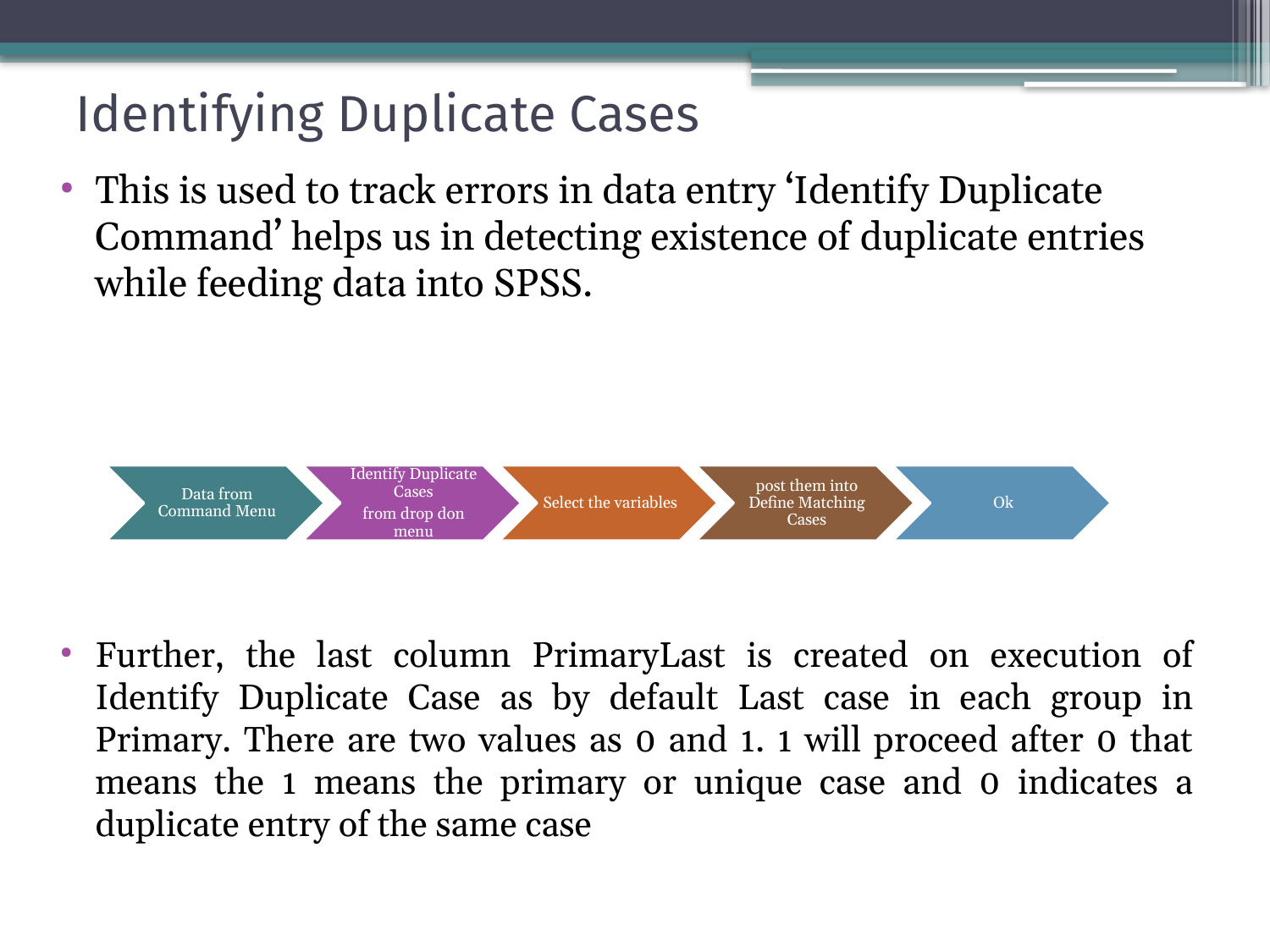

# Identifying Duplicate Cases
This is used to track errors in data entry ‘Identify Duplicate Command’ helps us in detecting existence of duplicate entries while feeding data into SPSS.

Further, the last column PrimaryLast is created on execution of Identify Duplicate Case as by default Last case in each group in Primary. There are two values as 0 and 1. 1 will proceed after 0 that means the 1 means the primary or unique case and 0 indicates a duplicate entry of the same case
Data from Command Menu
Identify Duplicate Cases
from drop don menu
Select the variables
post them into Define Matching Cases
Ok